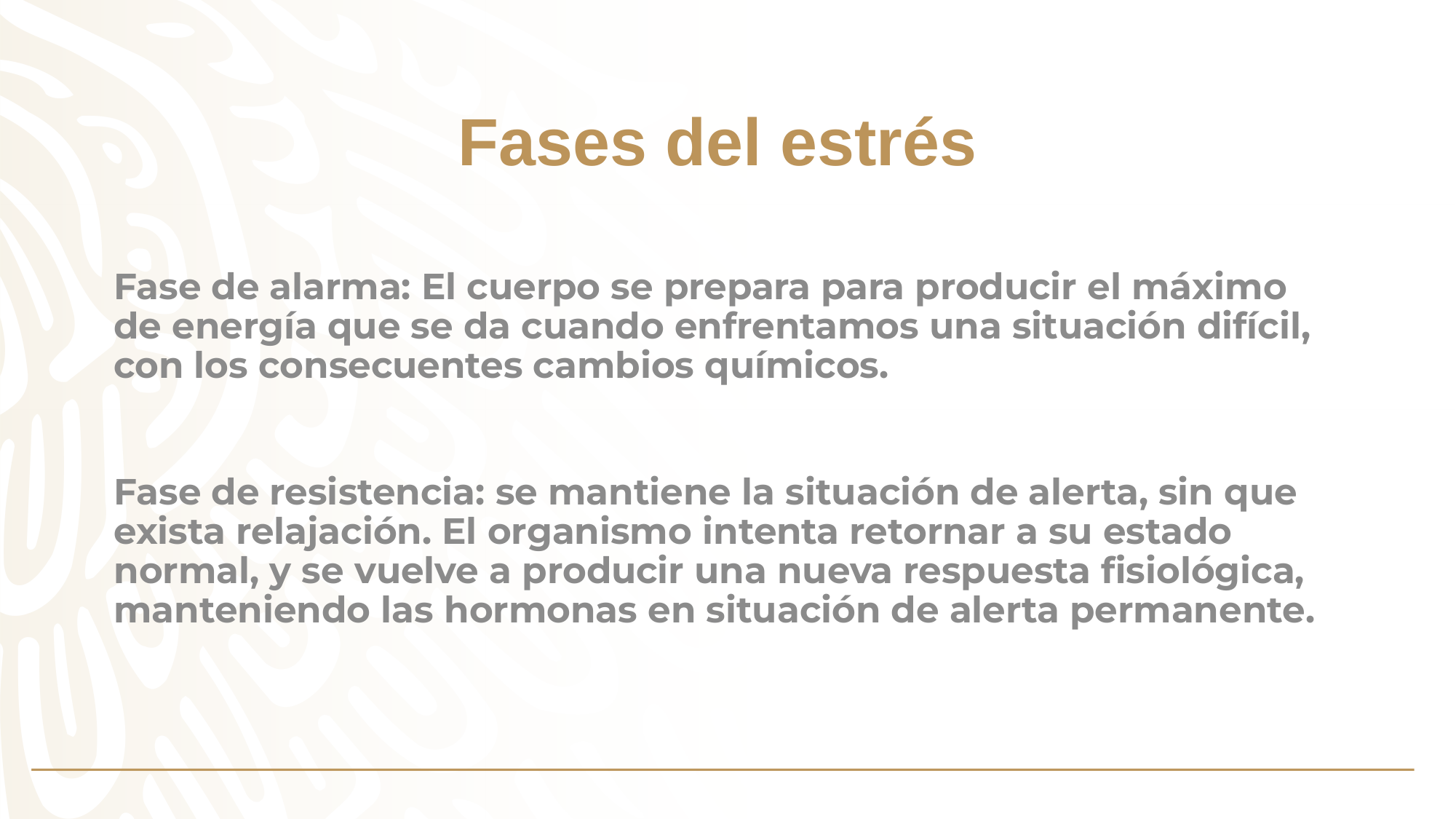

# Fases del estrés
Fase de alarma: El cuerpo se prepara para producir el máximo de energía que se da cuando enfrentamos una situación difícil, con los consecuentes cambios químicos.

Fase de resistencia: se mantiene la situación de alerta, sin que exista relajación. El organismo intenta retornar a su estado normal, y se vuelve a producir una nueva respuesta fisiológica, manteniendo las hormonas en situación de alerta permanente.